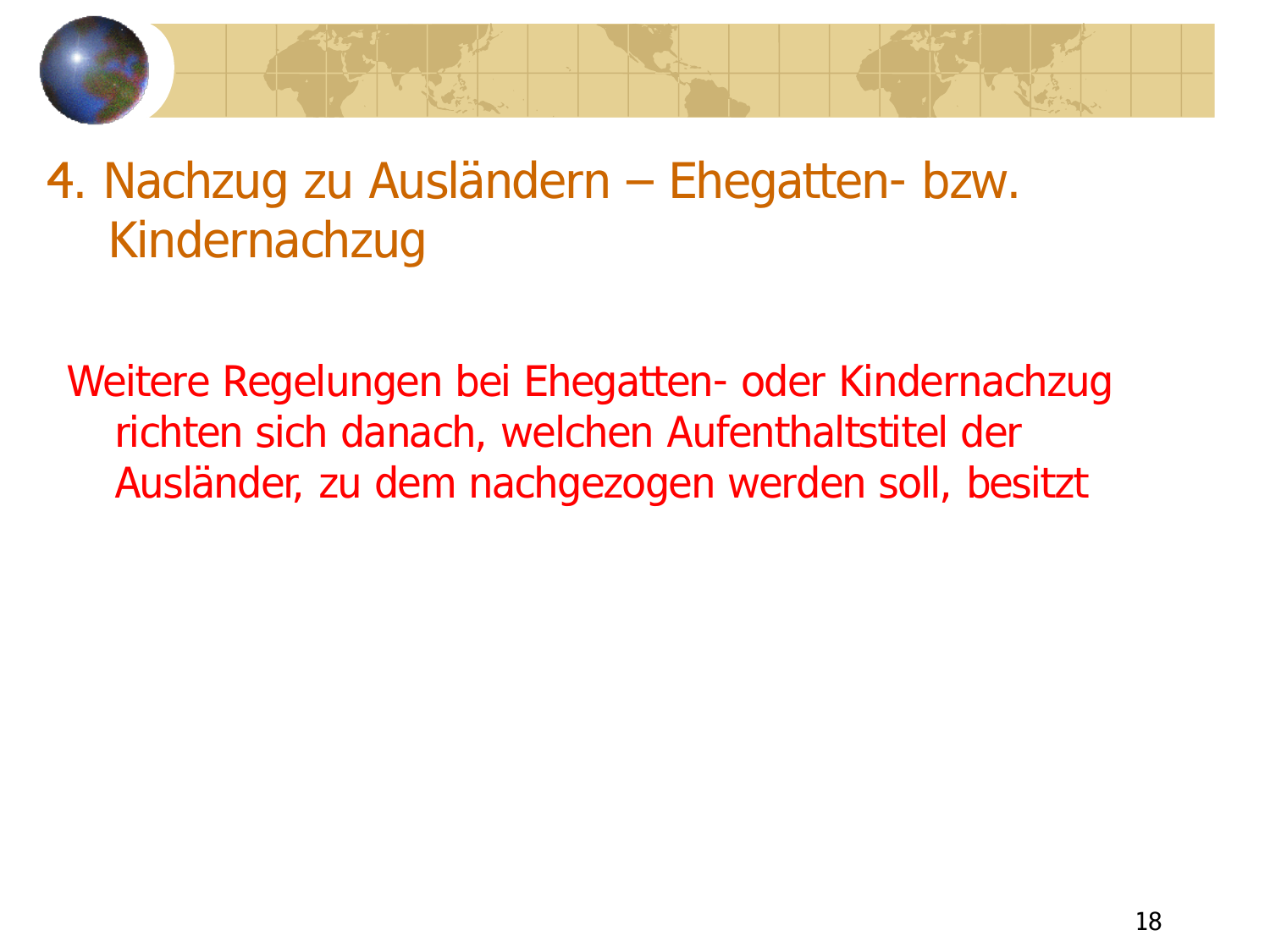

# 4. Nachzug zu Ausländern – Ehegatten- bzw. Kindernachzug

Weitere Regelungen bei Ehegatten- oder Kindernachzug richten sich danach, welchen Aufenthaltstitel der Ausländer, zu dem nachgezogen werden soll, besitzt

18